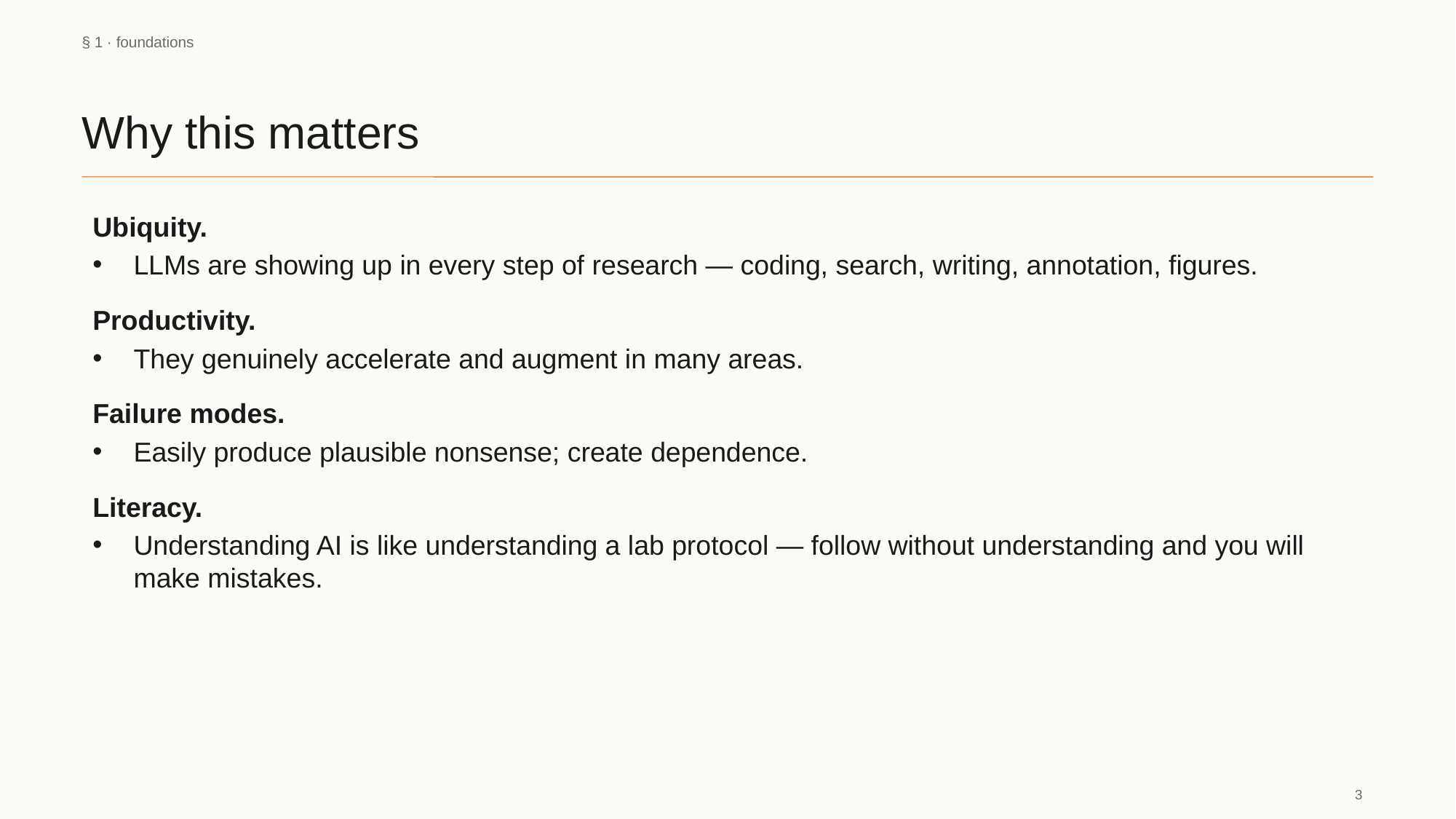

§ 1 · foundations
Why this matters
Ubiquity.
LLMs are showing up in every step of research — coding, search, writing, annotation, figures.

Productivity.
They genuinely accelerate and augment in many areas.

Failure modes.
Easily produce plausible nonsense; create dependence.

Literacy.
Understanding AI is like understanding a lab protocol — follow without understanding and you will make mistakes.
3